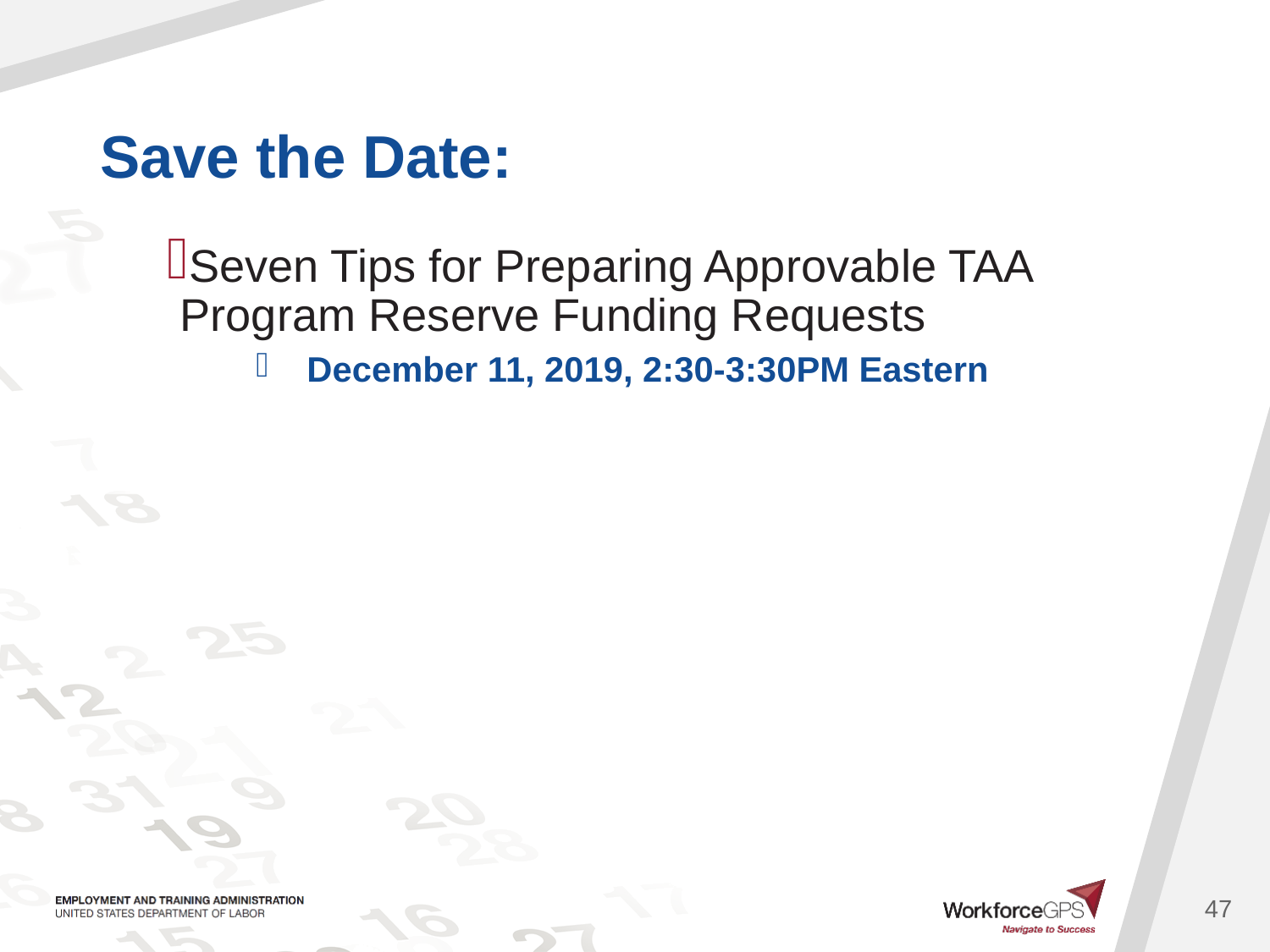

Seven Tips for Preparing Approvable TAA Program Reserve Funding Requests
December 11, 2019, 2:30-3:30PM Eastern
47